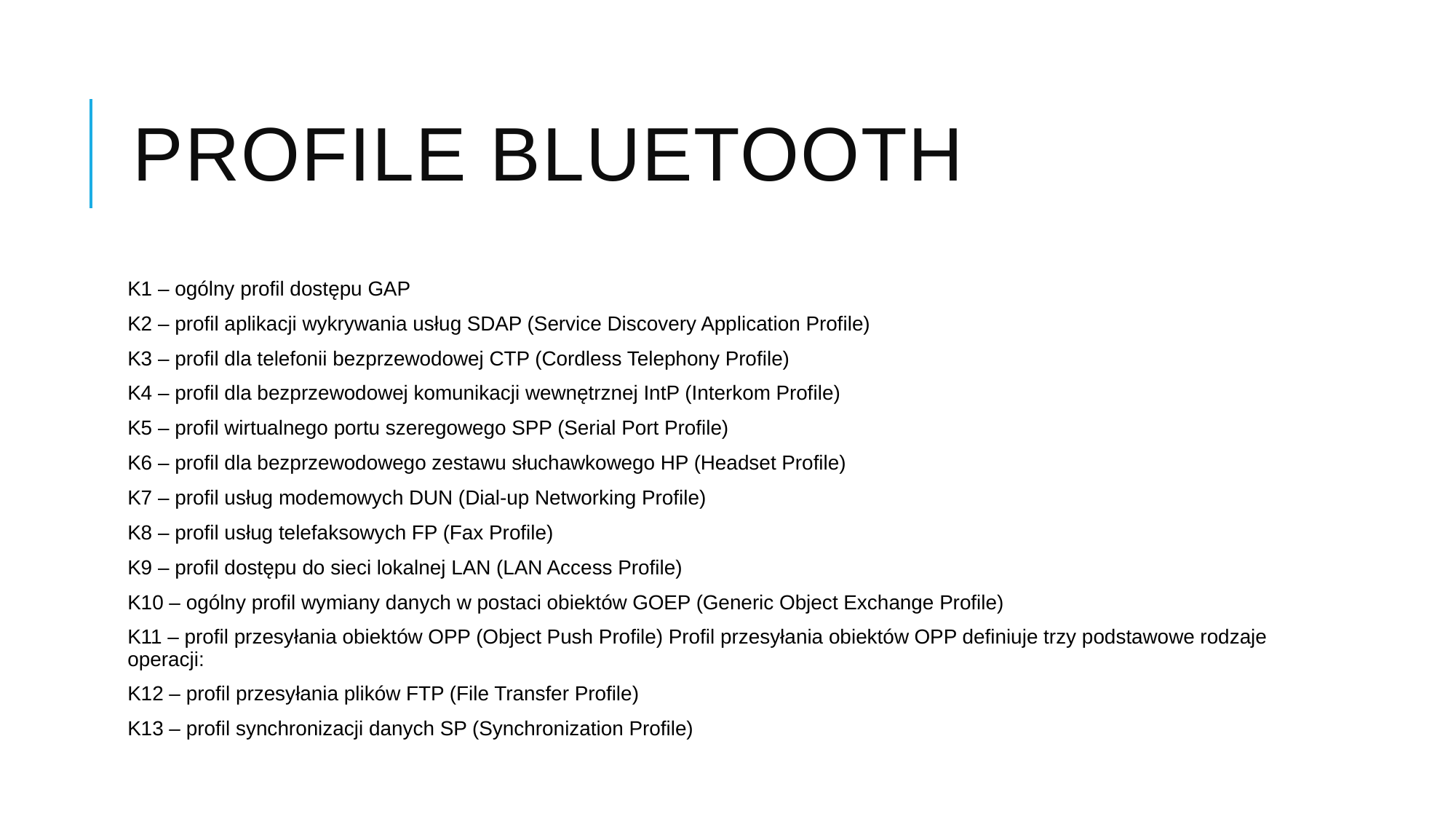

# Profile bluetooth
K1 – ogólny profil dostępu GAP
K2 – profil aplikacji wykrywania usług SDAP (Service Discovery Application Profile)
K3 – profil dla telefonii bezprzewodowej CTP (Cordless Telephony Profile)
K4 – profil dla bezprzewodowej komunikacji wewnętrznej IntP (Interkom Profile)
K5 – profil wirtualnego portu szeregowego SPP (Serial Port Profile)
K6 – profil dla bezprzewodowego zestawu słuchawkowego HP (Headset Profile)
K7 – profil usług modemowych DUN (Dial-up Networking Profile)
K8 – profil usług telefaksowych FP (Fax Profile)
K9 – profil dostępu do sieci lokalnej LAN (LAN Access Profile)
K10 – ogólny profil wymiany danych w postaci obiektów GOEP (Generic Object Exchange Profile)
K11 – profil przesyłania obiektów OPP (Object Push Profile) Profil przesyłania obiektów OPP definiuje trzy podstawowe rodzaje operacji:
K12 – profil przesyłania plików FTP (File Transfer Profile)
K13 – profil synchronizacji danych SP (Synchronization Profile)